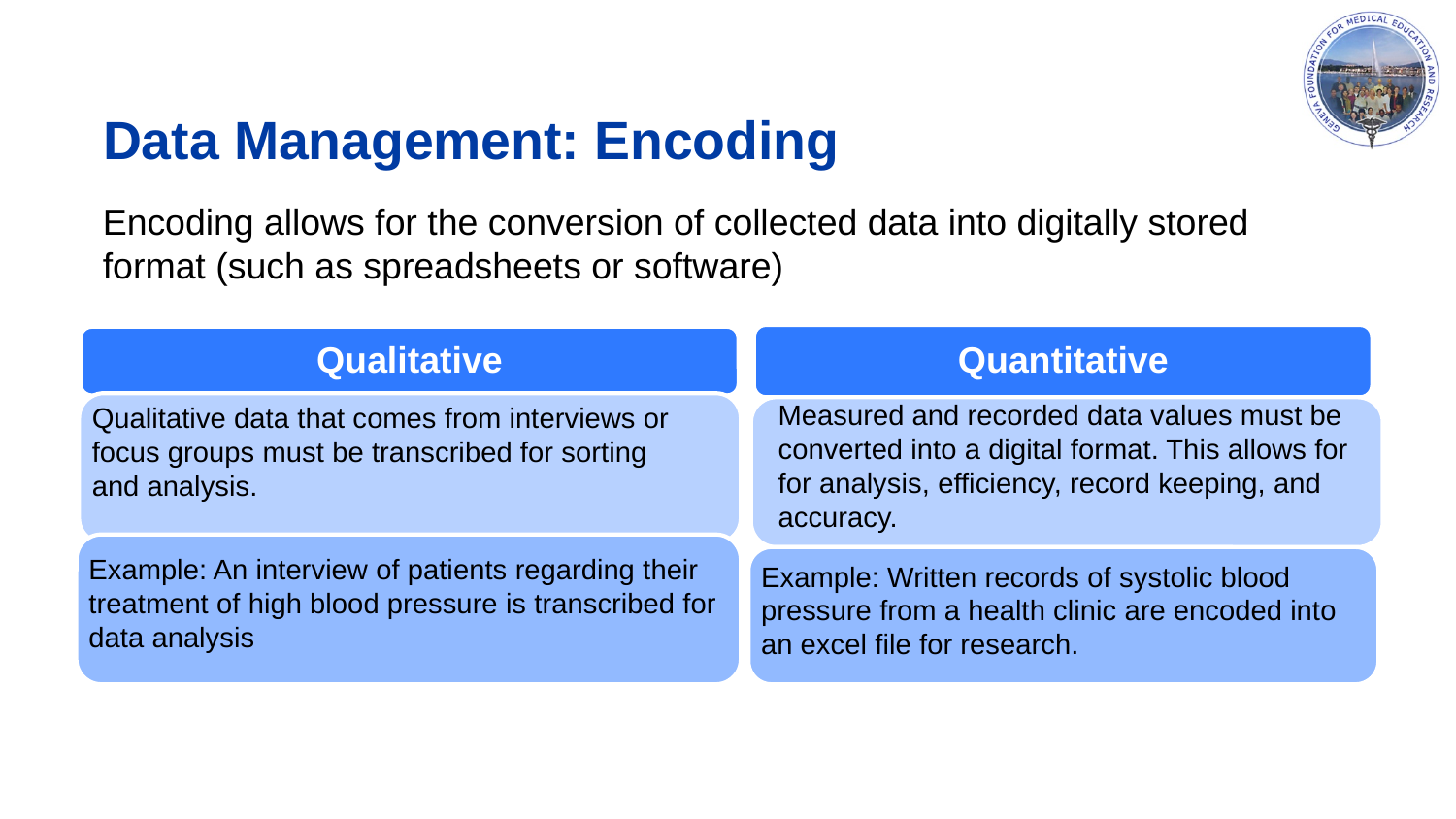

# Data Management: Encoding
Encoding allows for the conversion of collected data into digitally stored format (such as spreadsheets or software)

Quantitative

Qualitative

Qualitative data that comes from interviews or focus groups must be transcribed for sorting and analysis.

Measured and recorded data values must be converted into a digital format. This allows for for analysis, efficiency, record keeping, and accuracy.

Example: An interview of patients regarding their treatment of high blood pressure is transcribed for data analysis

Example: Written records of systolic blood pressure from a health clinic are encoded into an excel file for research.